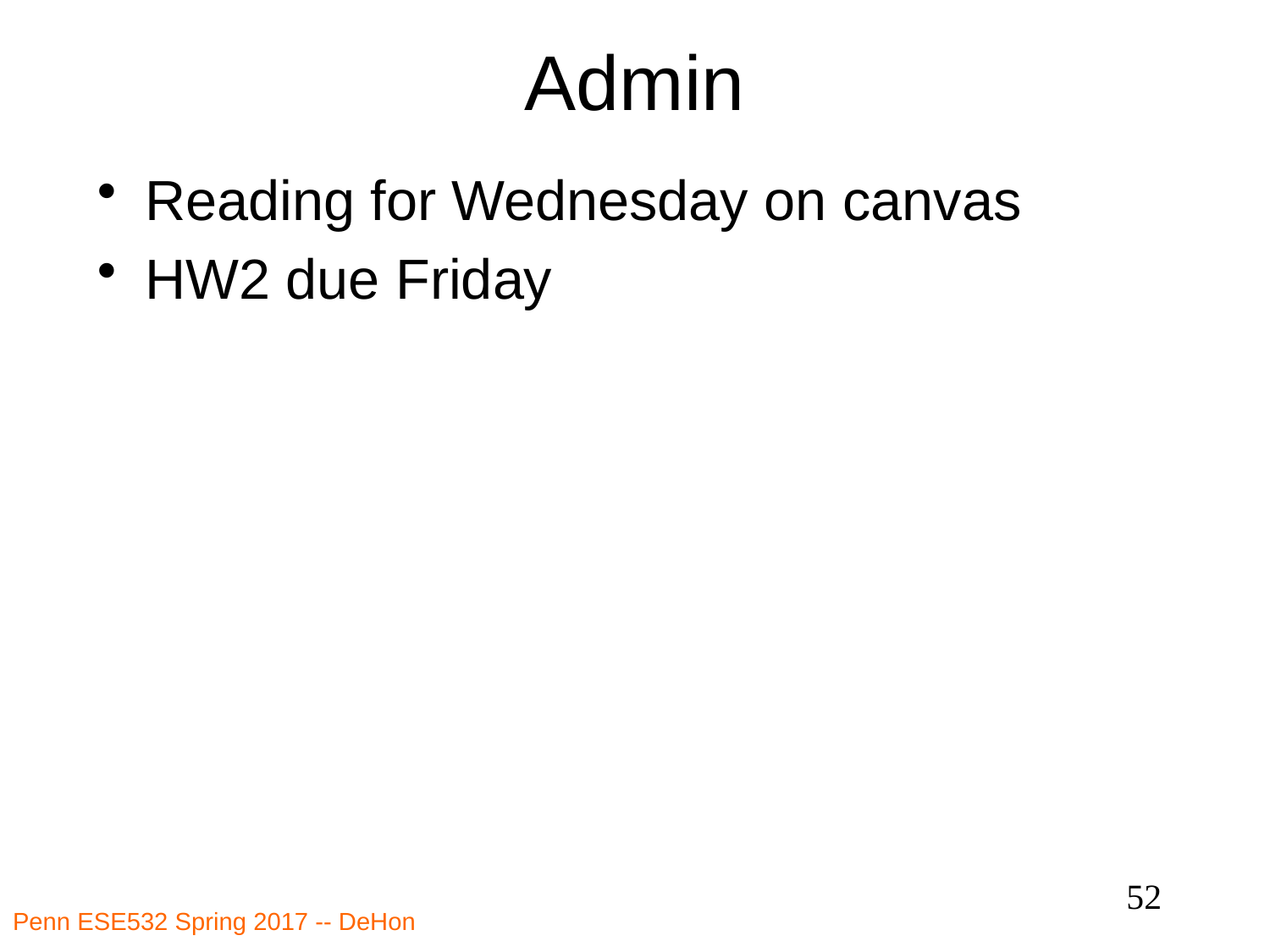

# Admin
Reading for Wednesday on canvas
HW2 due Friday
52
Penn ESE532 Spring 2017 -- DeHon